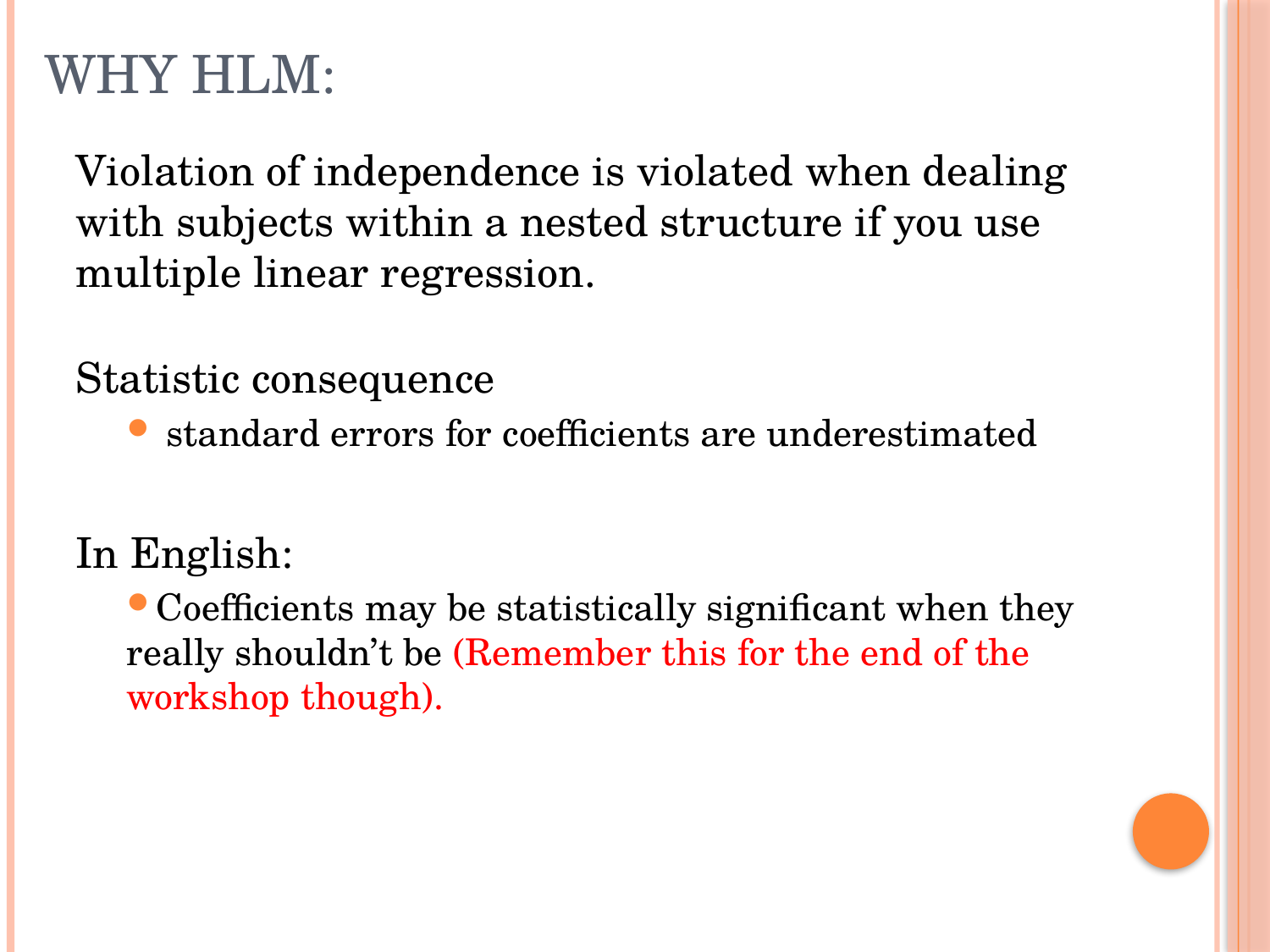

# Why HLM:
Violation of independence is violated when dealing with subjects within a nested structure if you use multiple linear regression.

Statistic consequence
 standard errors for coefficients are underestimated

In English:
Coefficients may be statistically significant when they really shouldn’t be (Remember this for the end of the workshop though).